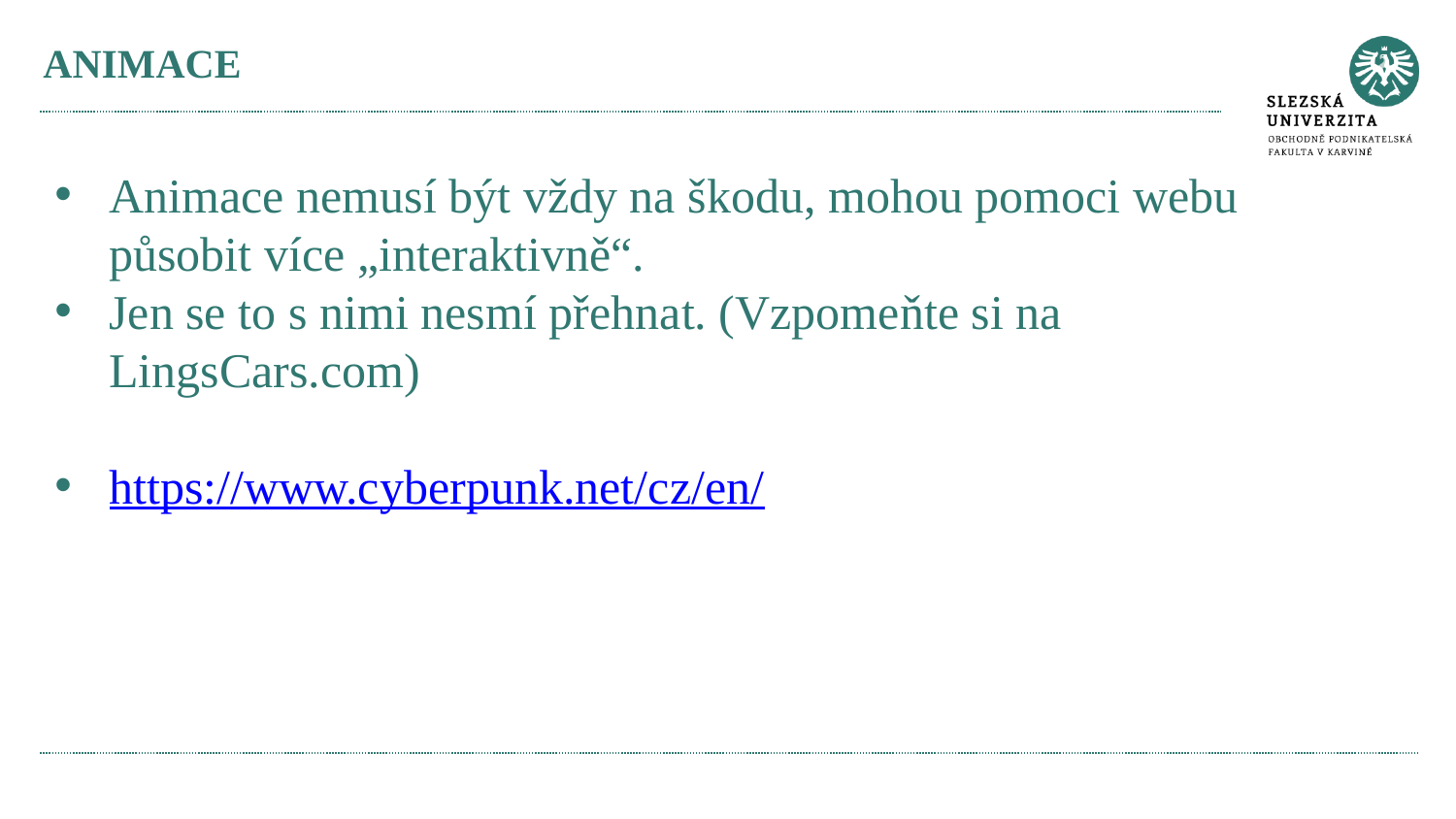

# ANIMACE
Animace nemusí být vždy na škodu, mohou pomoci webu působit více „interaktivně“.
Jen se to s nimi nesmí přehnat. (Vzpomeňte si na LingsCars.com)

https://www.cyberpunk.net/cz/en/